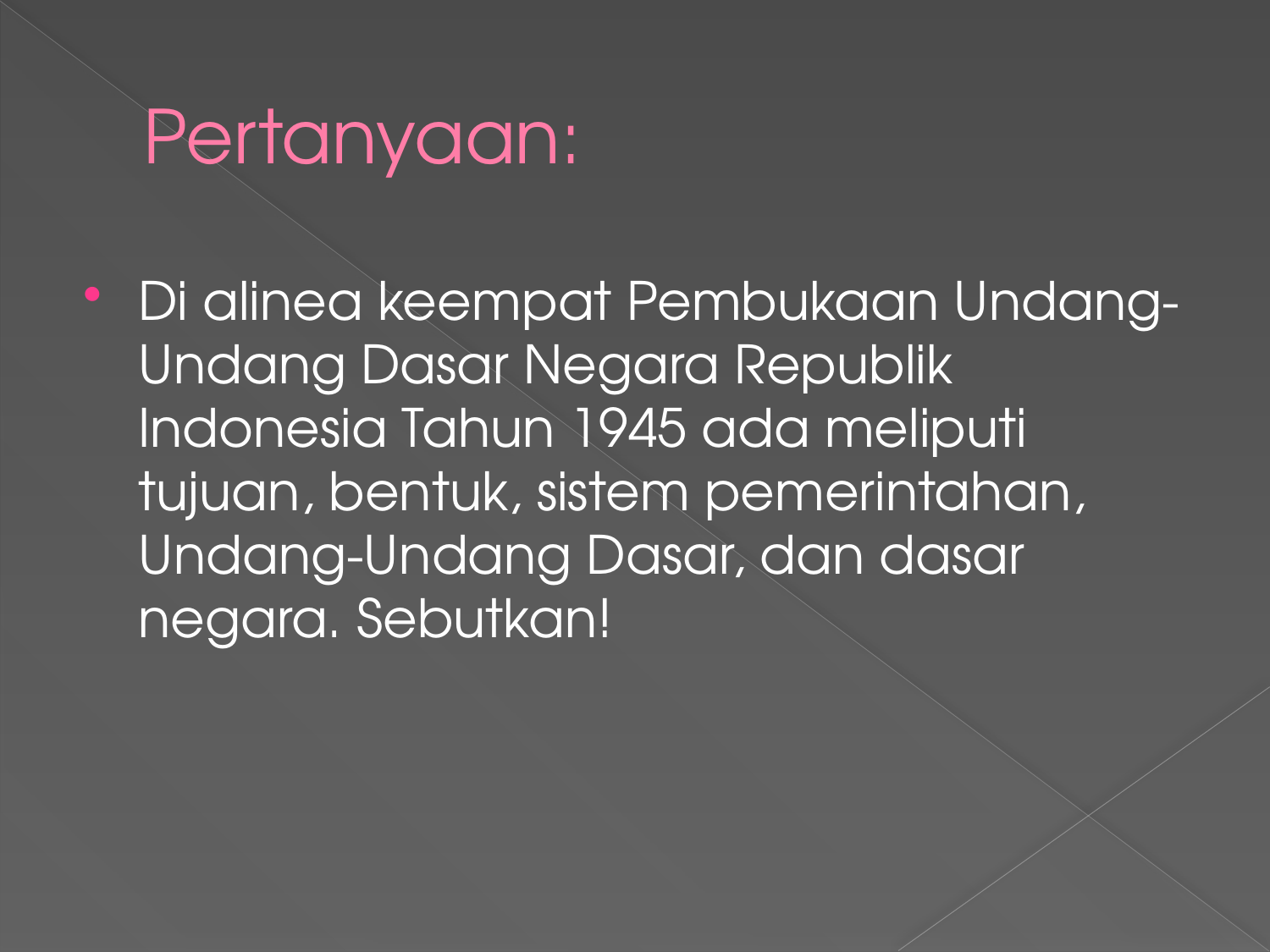

# Pertanyaan:
Di alinea keempat Pembukaan Undang-Undang Dasar Negara Republik Indonesia Tahun 1945 ada meliputi tujuan, bentuk, sistem pemerintahan, Undang-Undang Dasar, dan dasar negara. Sebutkan!